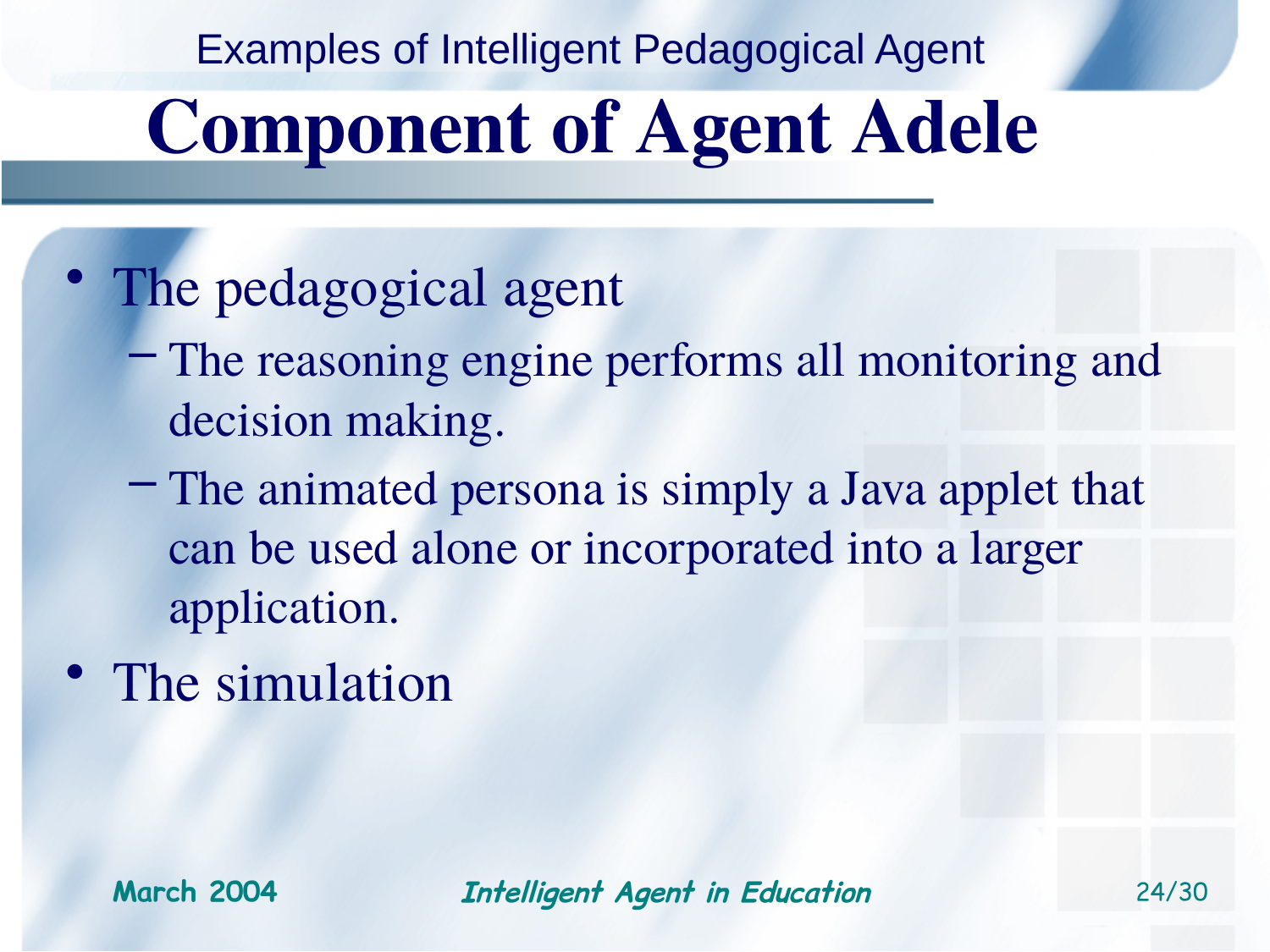

# Component of Agent Adele
The pedagogical agent
The reasoning engine performs all monitoring and decision making.
The animated persona is simply a Java applet that can be used alone or incorporated into a larger application.
The simulation
Intelligent Agent in Education
24/30